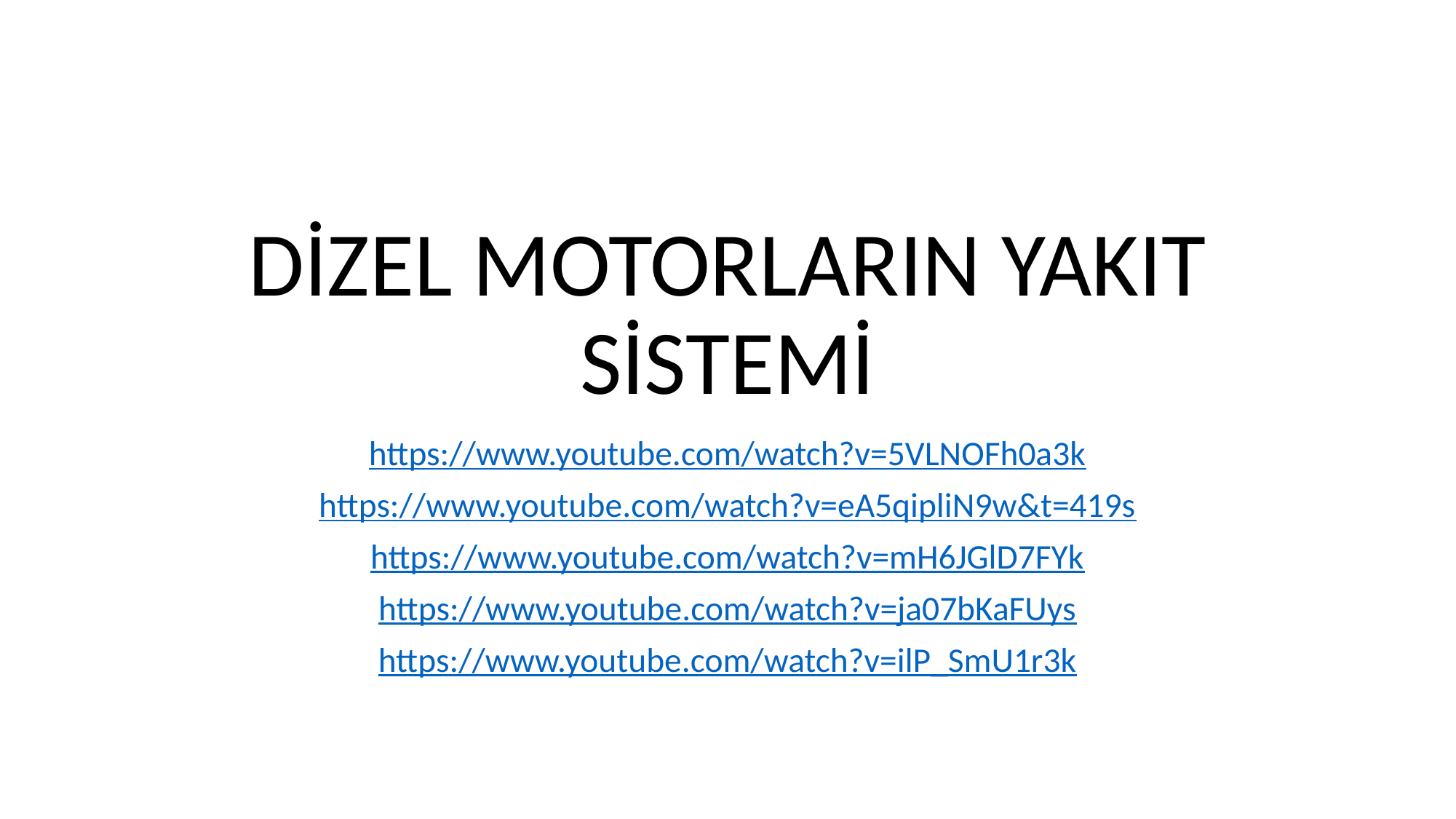

# DİZEL MOTORLARIN YAKIT SİSTEMİ
https://www.youtube.com/watch?v=5VLNOFh0a3k
https://www.youtube.com/watch?v=eA5qipliN9w&t=419s
https://www.youtube.com/watch?v=mH6JGlD7FYk
https://www.youtube.com/watch?v=ja07bKaFUys
https://www.youtube.com/watch?v=ilP_SmU1r3k